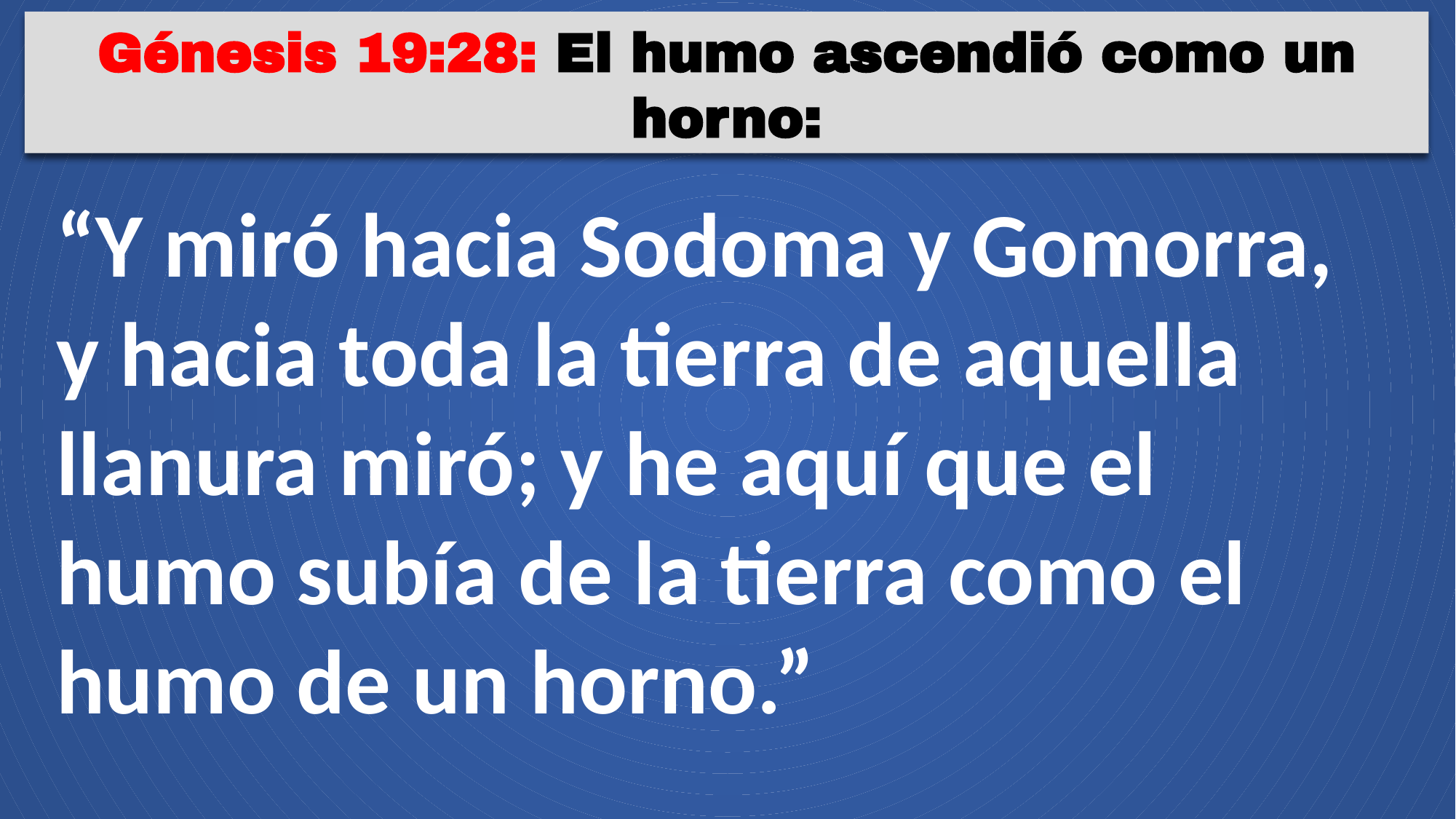

Génesis 19:28: El humo ascendió como un horno:
“Y miró hacia Sodoma y Gomorra, y hacia toda la tierra de aquella llanura miró; y he aquí que el humo subía de la tierra como el humo de un horno.”